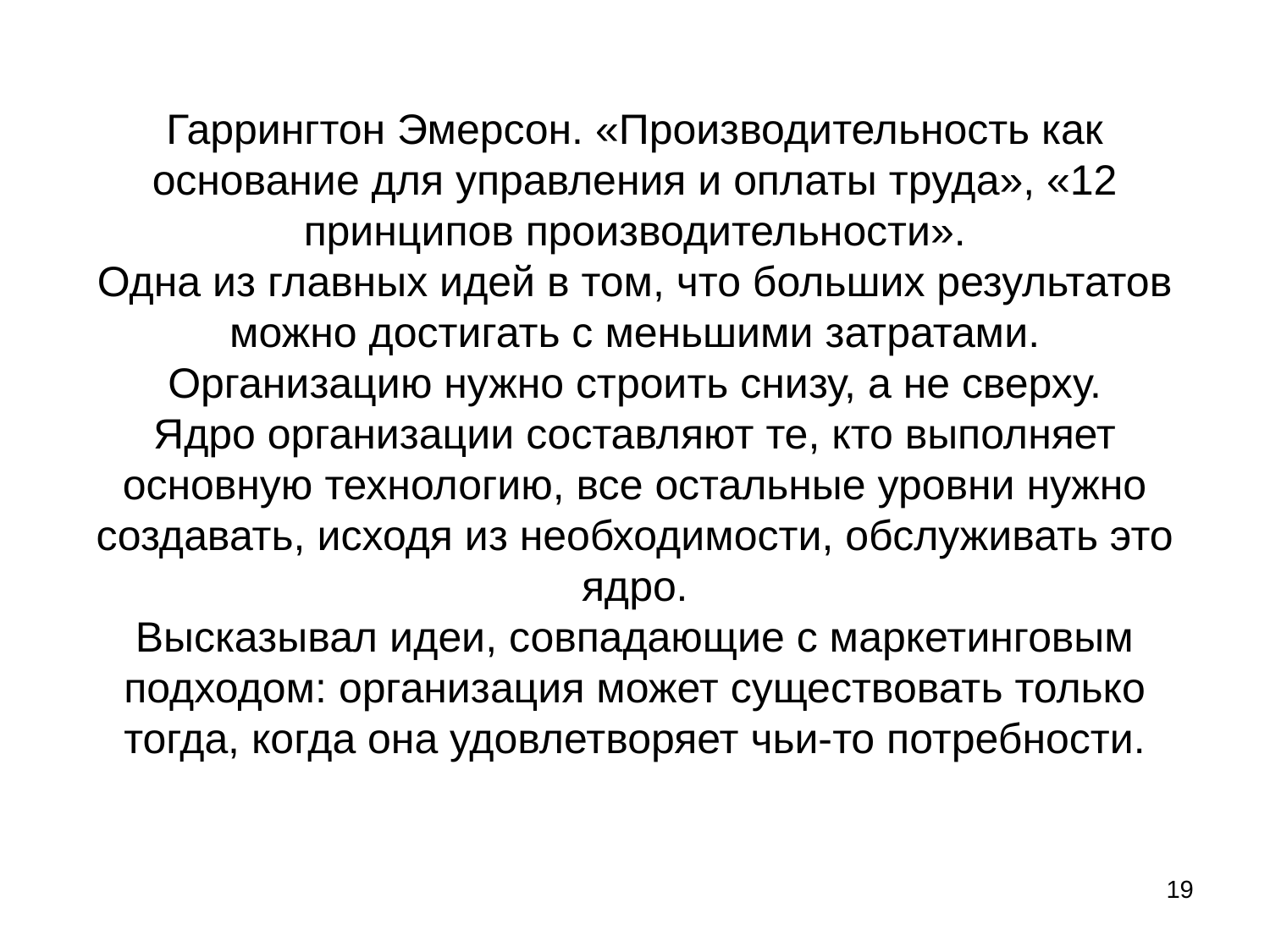

# Гаррингтон Эмерсон. «Производительность как основание для управления и оплаты труда», «12 принципов производительности». Одна из главных идей в том, что больших результатов можно достигать с меньшими затратами. Организацию нужно строить снизу, а не сверху. Ядро организации составляют те, кто выполняет основную технологию, все остальные уровни нужно создавать, исходя из необходимости, обслуживать это ядро. Высказывал идеи, совпадающие с маркетинговым подходом: организация может существовать только тогда, когда она удовлетворяет чьи-то потребности.
19